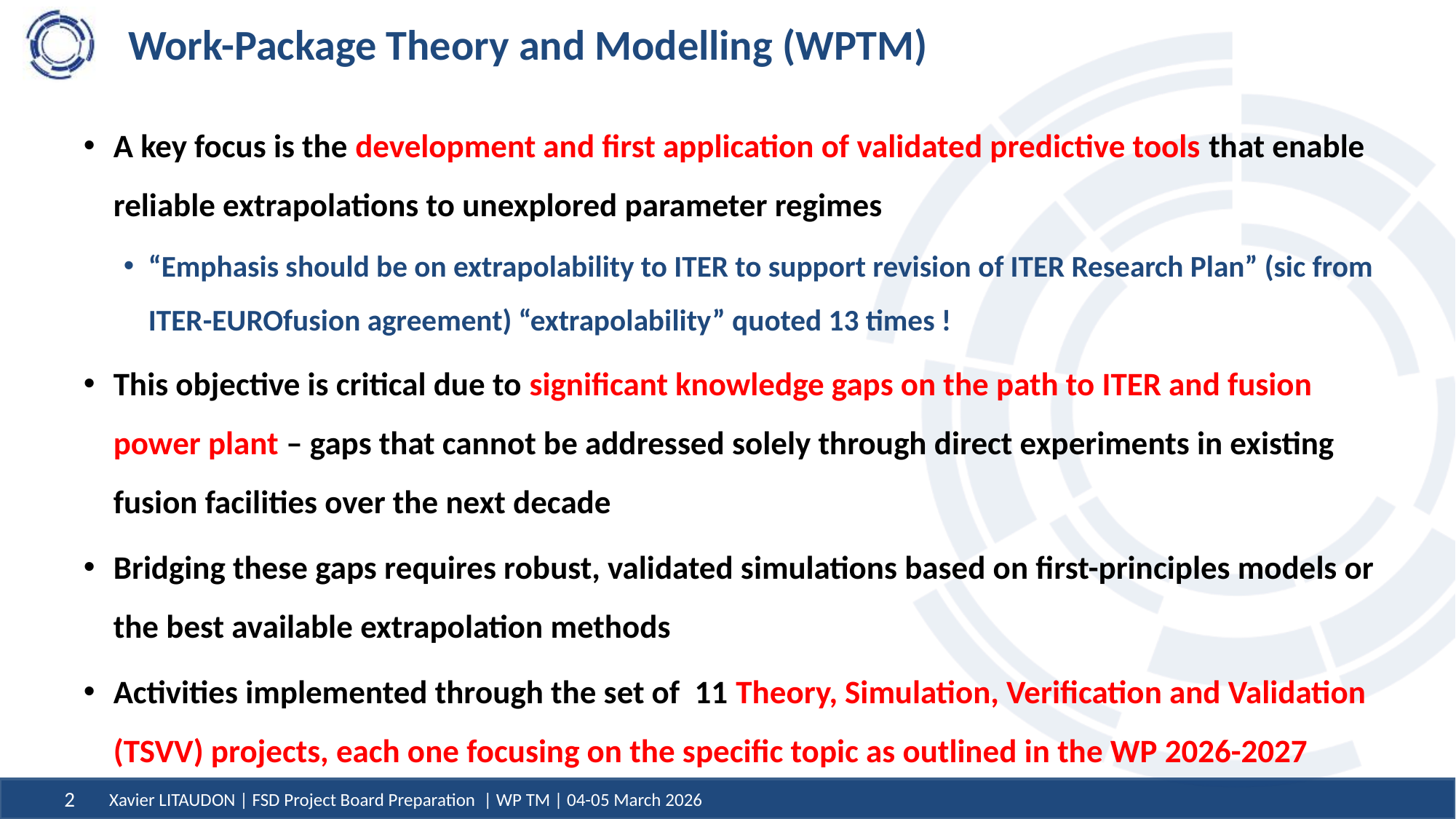

# Work-Package Theory and Modelling (WPTM)
A key focus is the development and first application of validated predictive tools that enable reliable extrapolations to unexplored parameter regimes
“Emphasis should be on extrapolability to ITER to support revision of ITER Research Plan” (sic from ITER-EUROfusion agreement) “extrapolability” quoted 13 times !
This objective is critical due to significant knowledge gaps on the path to ITER and fusion power plant – gaps that cannot be addressed solely through direct experiments in existing fusion facilities over the next decade
Bridging these gaps requires robust, validated simulations based on first-principles models or the best available extrapolation methods
Activities implemented through the set of  11 Theory, Simulation, Verification and Validation (TSVV) projects, each one focusing on the specific topic as outlined in the WP 2026-2027
Xavier LITAUDON | FSD Project Board Preparation  | WP TM | 04-05 March 2026
2